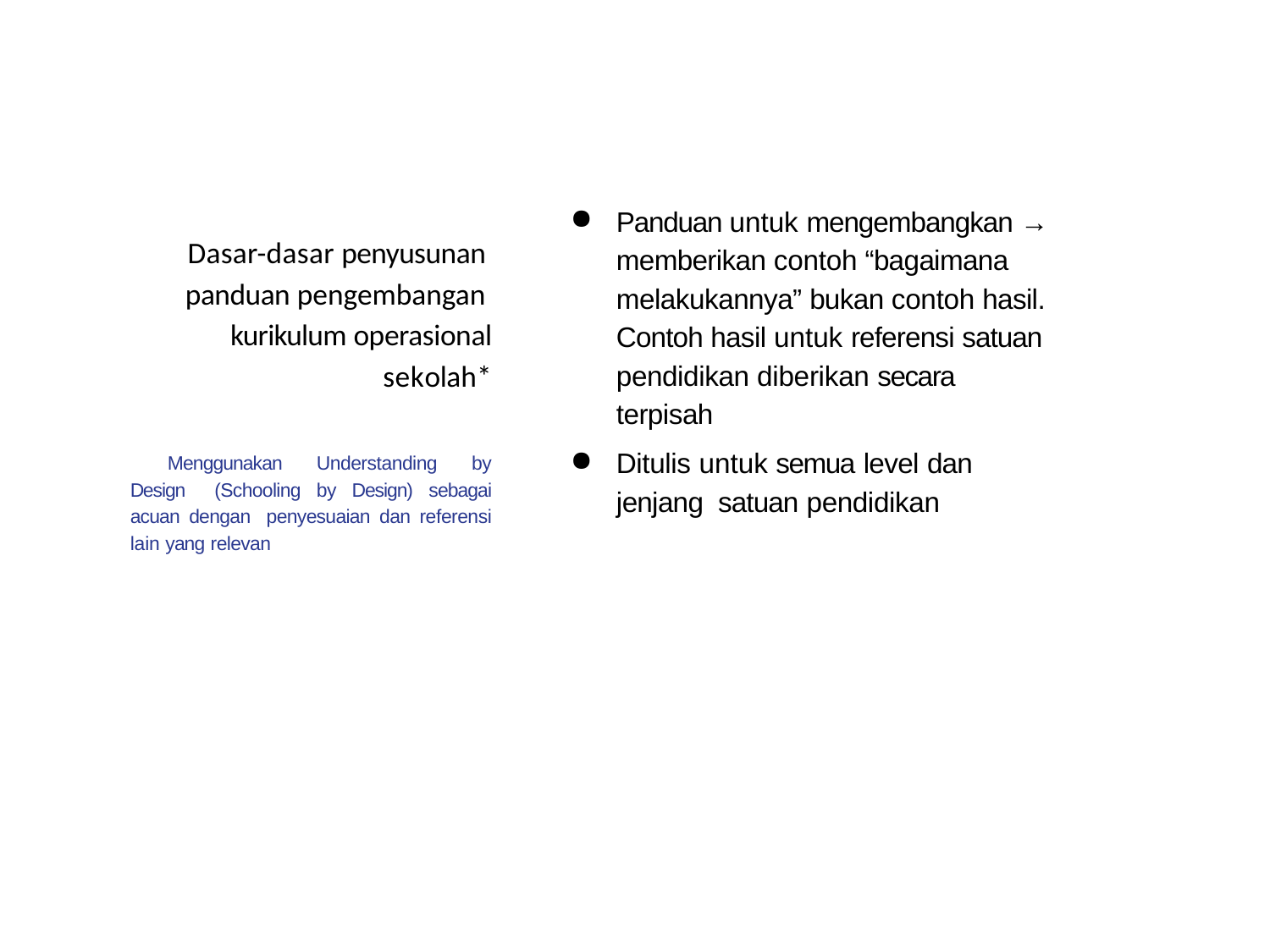

Panduan untuk mengembangkan →  memberikan contoh “bagaimana  melakukannya” bukan contoh hasil.  Contoh hasil untuk referensi satuan  pendidikan diberikan secara terpisah
Ditulis untuk semua level dan jenjang  satuan pendidikan
# Dasar-dasar penyusunan  panduan pengembangan  kurikulum operasional
sekolah*
Menggunakan Understanding by Design  (Schooling by Design) sebagai acuan dengan  penyesuaian dan referensi lain yang relevan